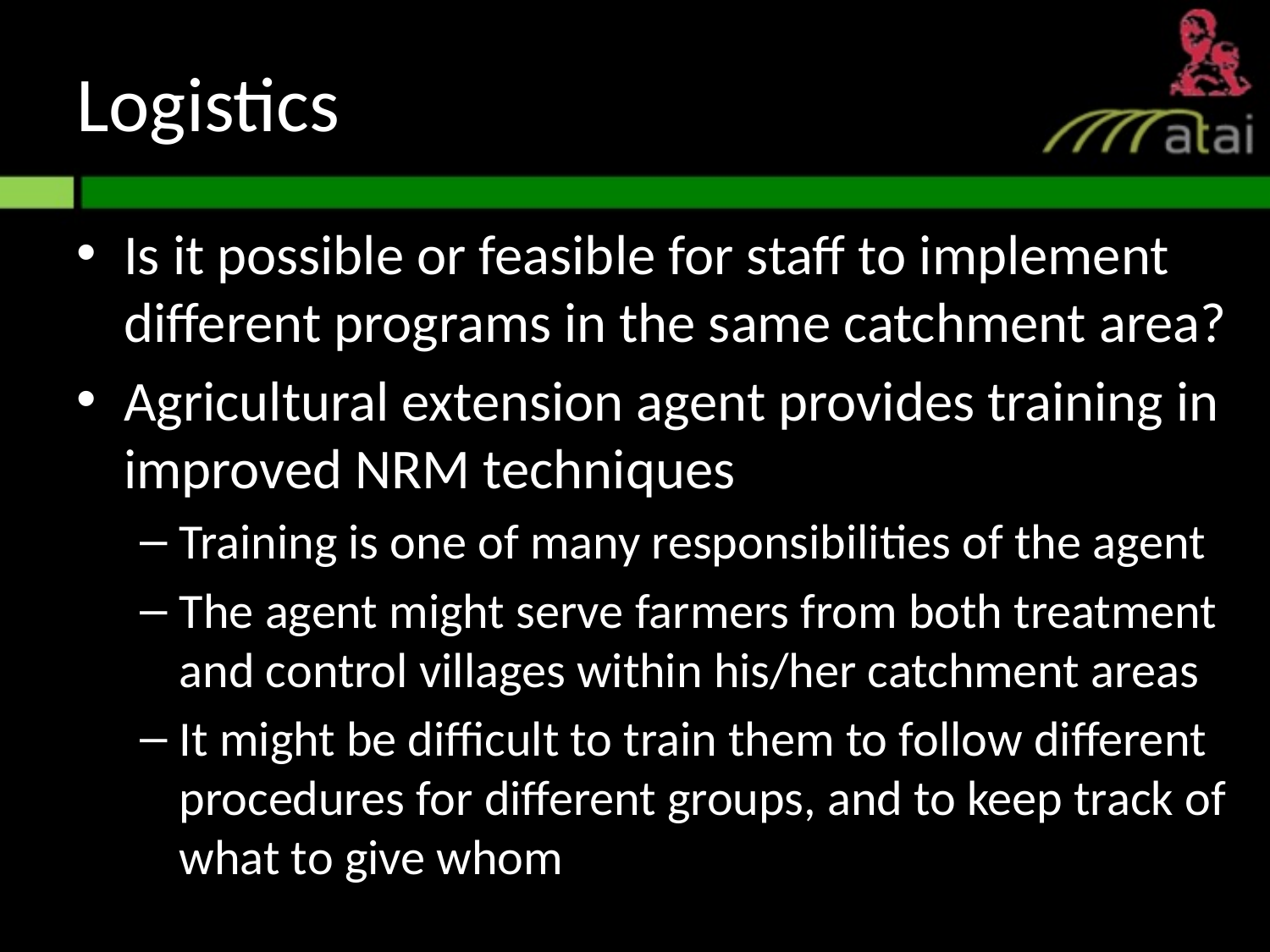

# Logistics
Is it possible or feasible for staff to implement different programs in the same catchment area?
Agricultural extension agent provides training in improved NRM techniques
Training is one of many responsibilities of the agent
The agent might serve farmers from both treatment and control villages within his/her catchment areas
It might be difficult to train them to follow different procedures for different groups, and to keep track of what to give whom